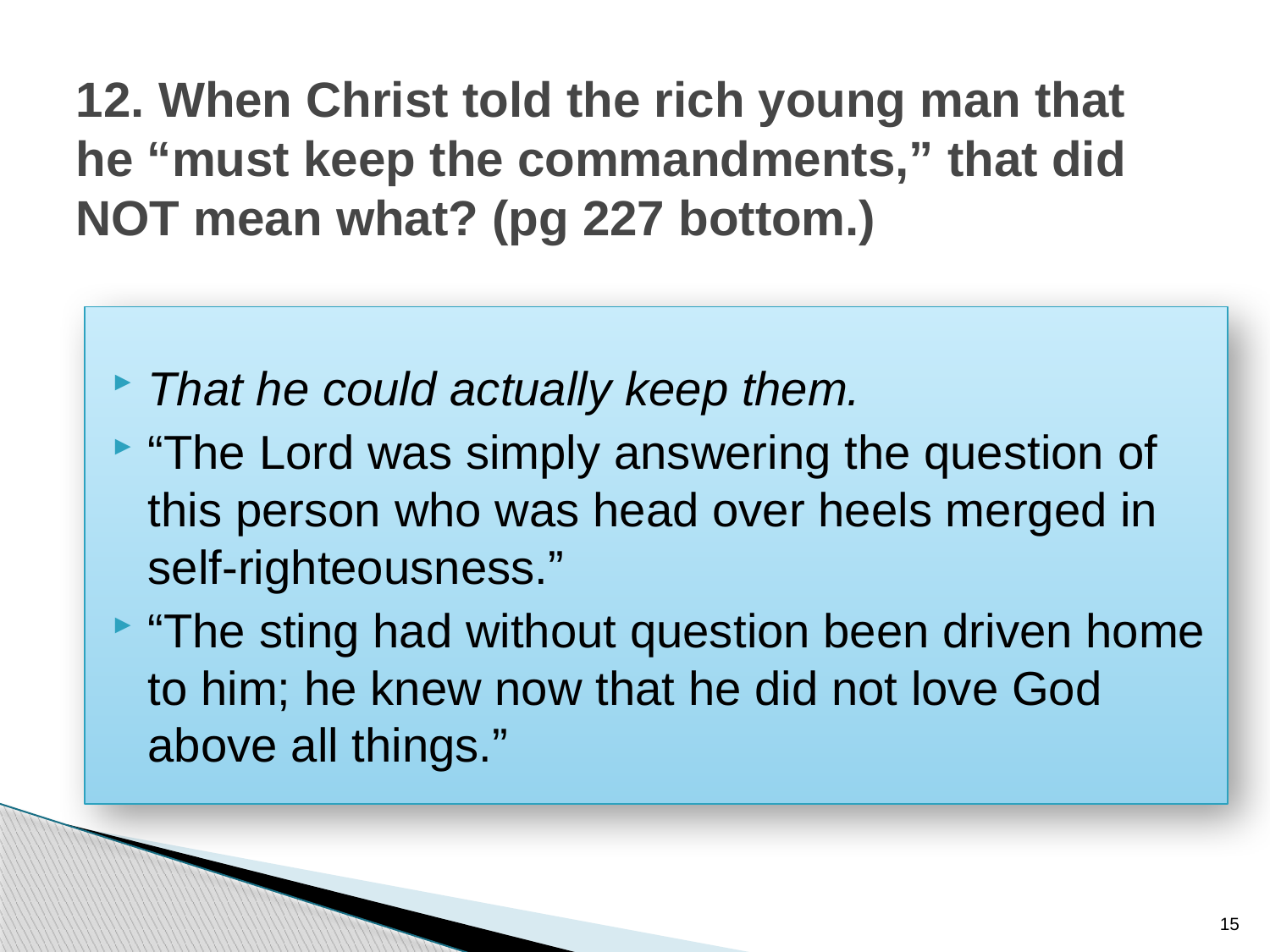

# 12. When Christ told the rich young man that he “must keep the commandments,” that did NOT mean what? (pg 227 bottom.)
That he could actually keep them.
“The Lord was simply answering the question of this person who was head over heels merged in self-righteousness.”
“The sting had without question been driven home to him; he knew now that he did not love God above all things.”
15